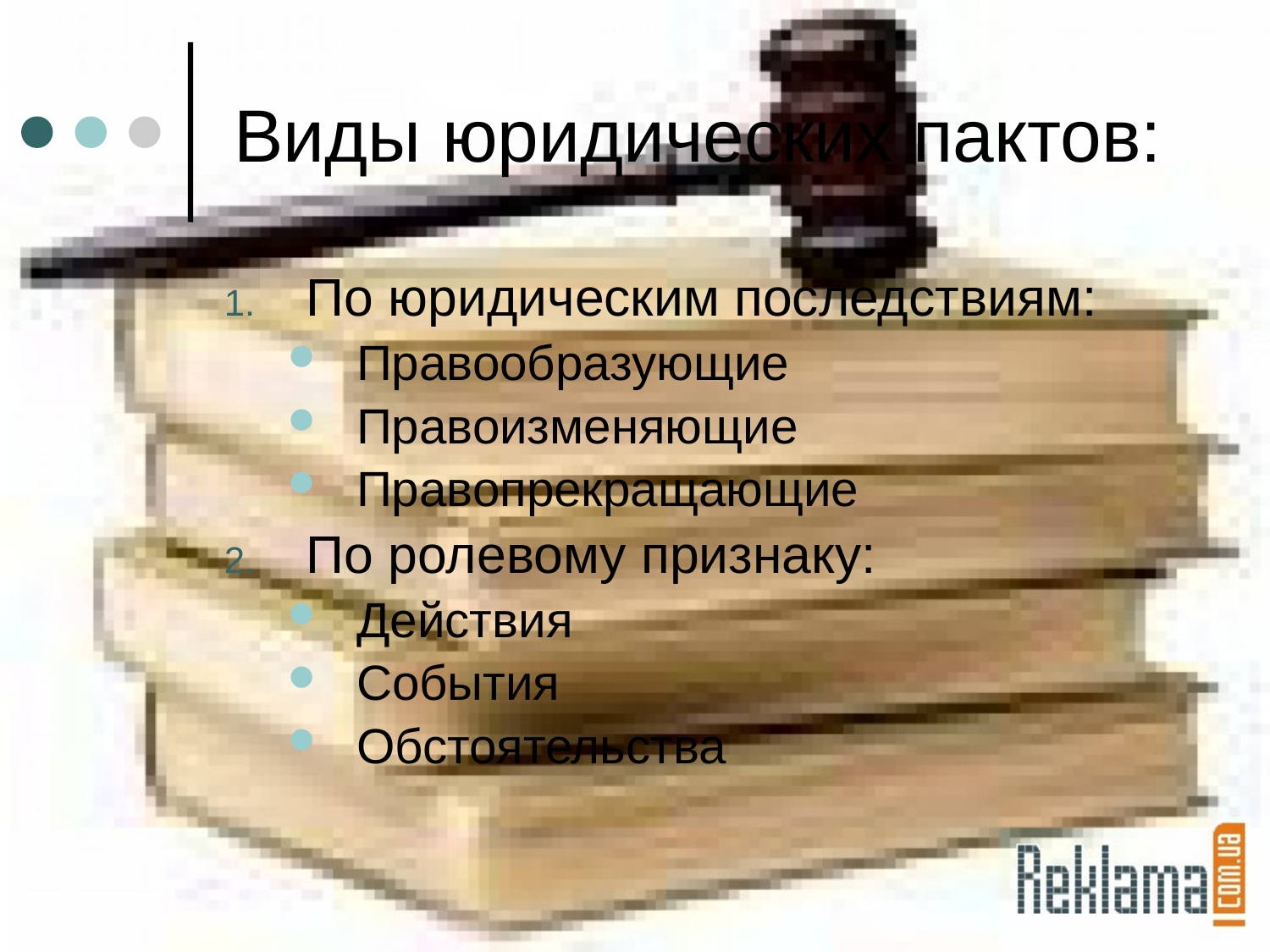

# Виды юридических пактов:
По юридическим последствиям:
Правообразующие
Правоизменяющие
Правопрекращающие
По ролевому признаку:
Действия
События
Обстоятельства